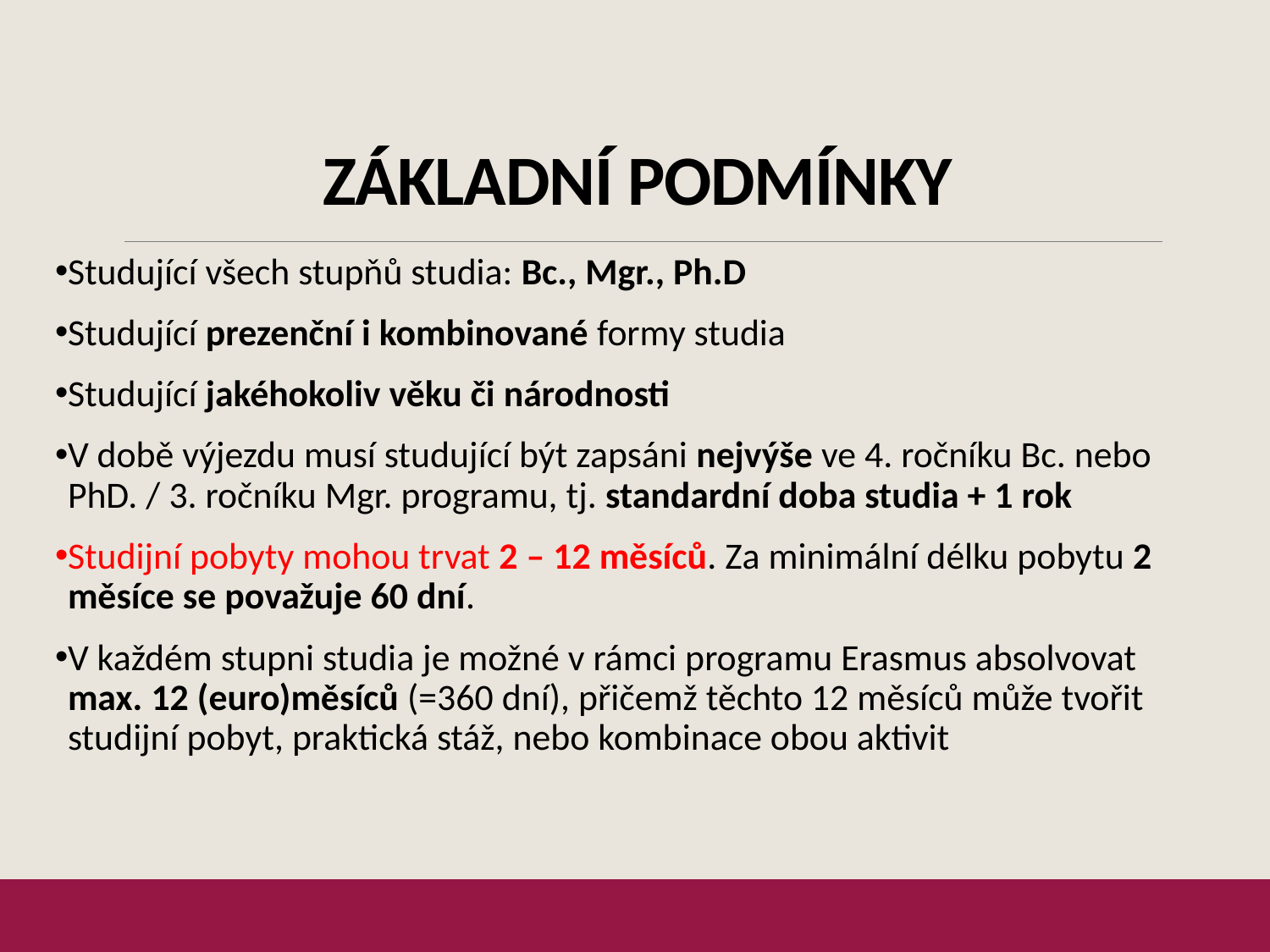

# Základní podmínky
Studující všech stupňů studia: Bc., Mgr., Ph.D
Studující prezenční i kombinované formy studia
Studující jakéhokoliv věku či národnosti
V době výjezdu musí studující být zapsáni nejvýše ve 4. ročníku Bc. nebo PhD. / 3. ročníku Mgr. programu, tj. standardní doba studia + 1 rok
Studijní pobyty mohou trvat 2 – 12 měsíců. Za minimální délku pobytu 2 měsíce se považuje 60 dní.
V každém stupni studia je možné v rámci programu Erasmus absolvovat max. 12 (euro)měsíců (=360 dní), přičemž těchto 12 měsíců může tvořit studijní pobyt, praktická stáž, nebo kombinace obou aktivit